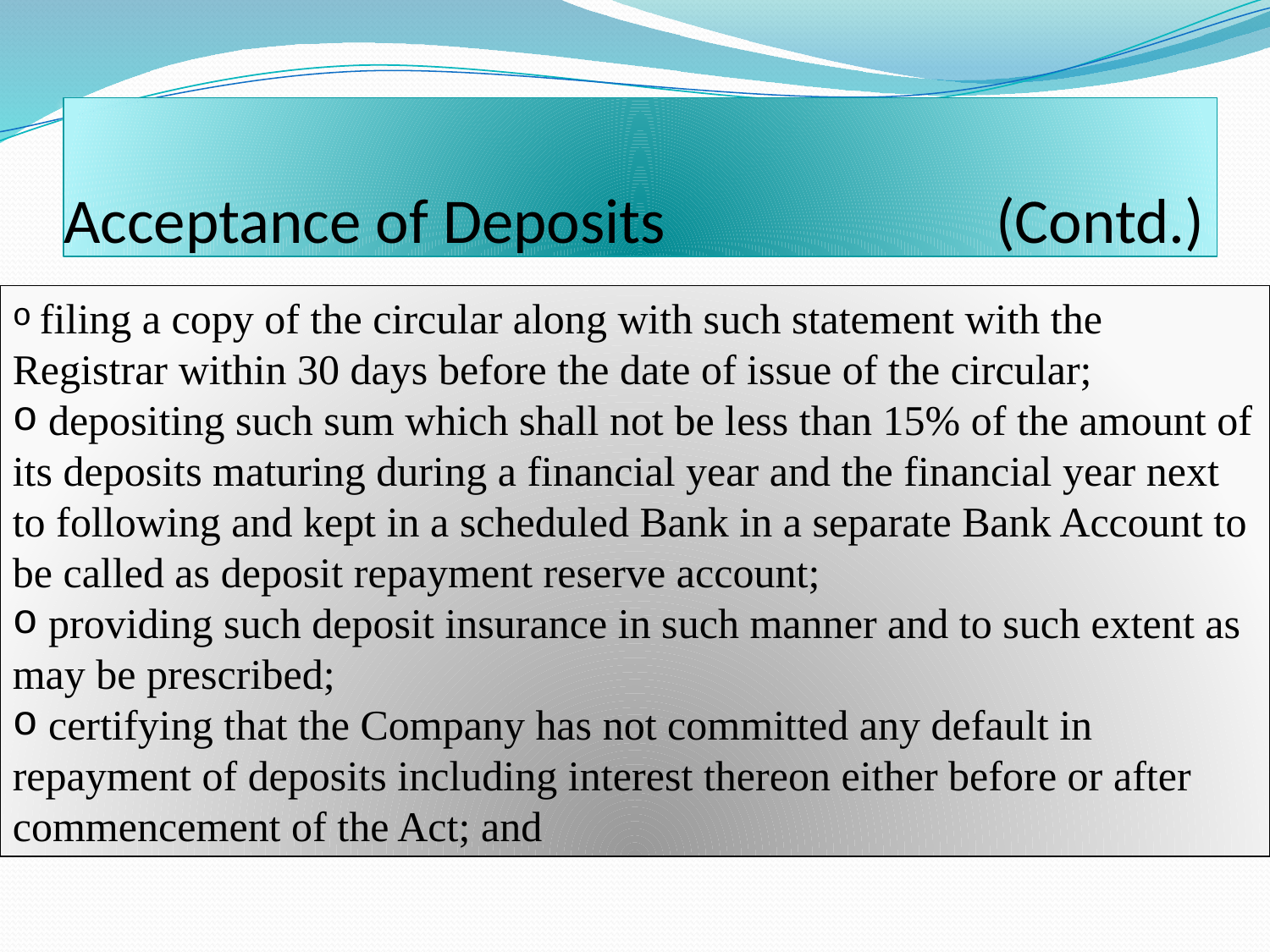

# Acceptance of Deposits                       (Contd.)
 filing a copy of the circular along with such statement with the Registrar within 30 days before the date of issue of the circular;
 depositing such sum which shall not be less than 15% of the amount of its deposits maturing during a financial year and the financial year next to following and kept in a scheduled Bank in a separate Bank Account to be called as deposit repayment reserve account;
 providing such deposit insurance in such manner and to such extent as may be prescribed;
 certifying that the Company has not committed any default in repayment of deposits including interest thereon either before or after commencement of the Act; and